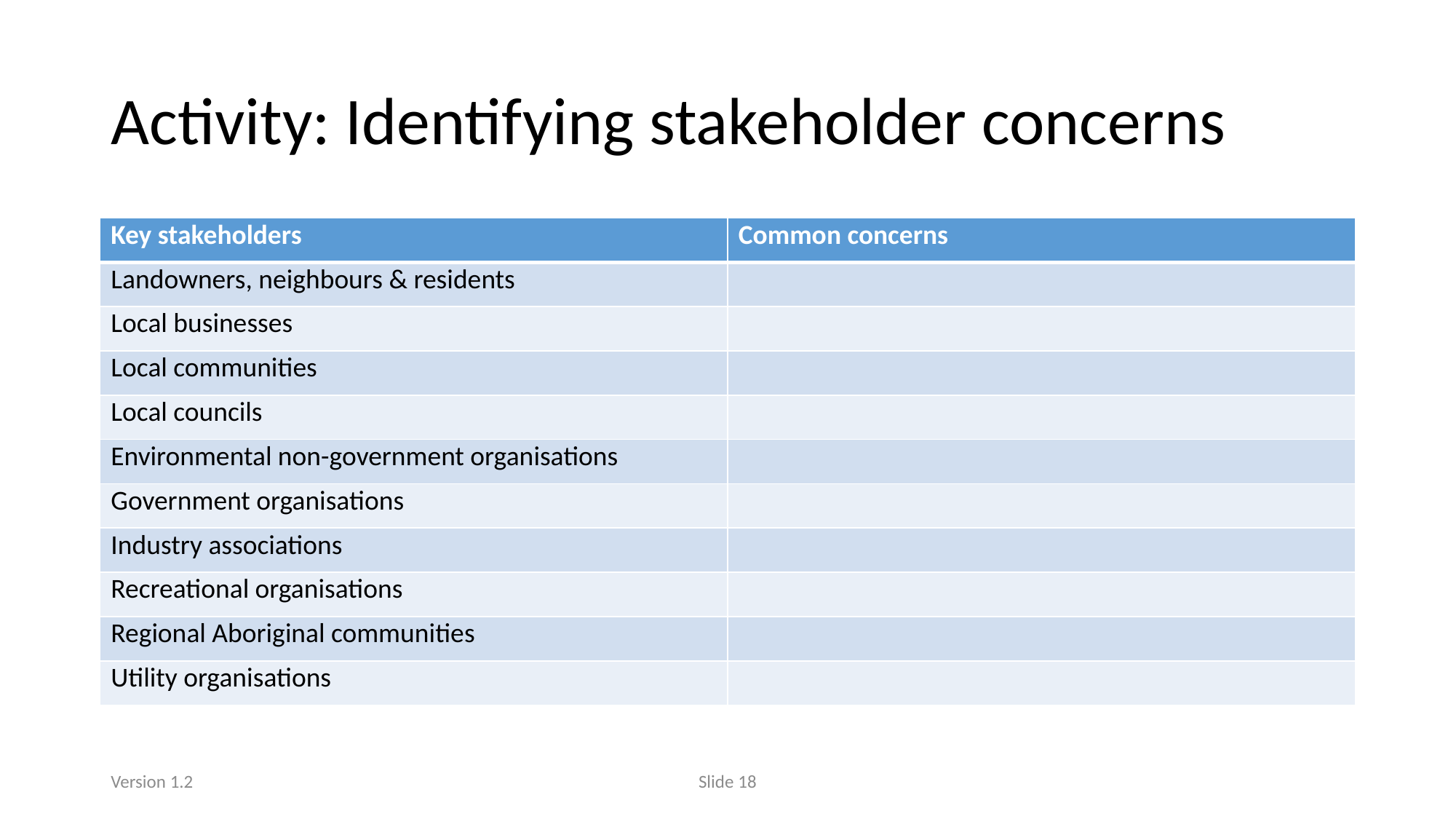

# Activity: Identifying stakeholder concerns
| Key stakeholders | Common concerns |
| --- | --- |
| Landowners, neighbours & residents |  |
| Local businesses |  |
| Local communities |  |
| Local councils |  |
| Environmental non-government organisations |  |
| Government organisations |  |
| Industry associations |  |
| Recreational organisations |  |
| Regional Aboriginal communities |  |
| Utility organisations |  |
Version 1.2
Slide 18